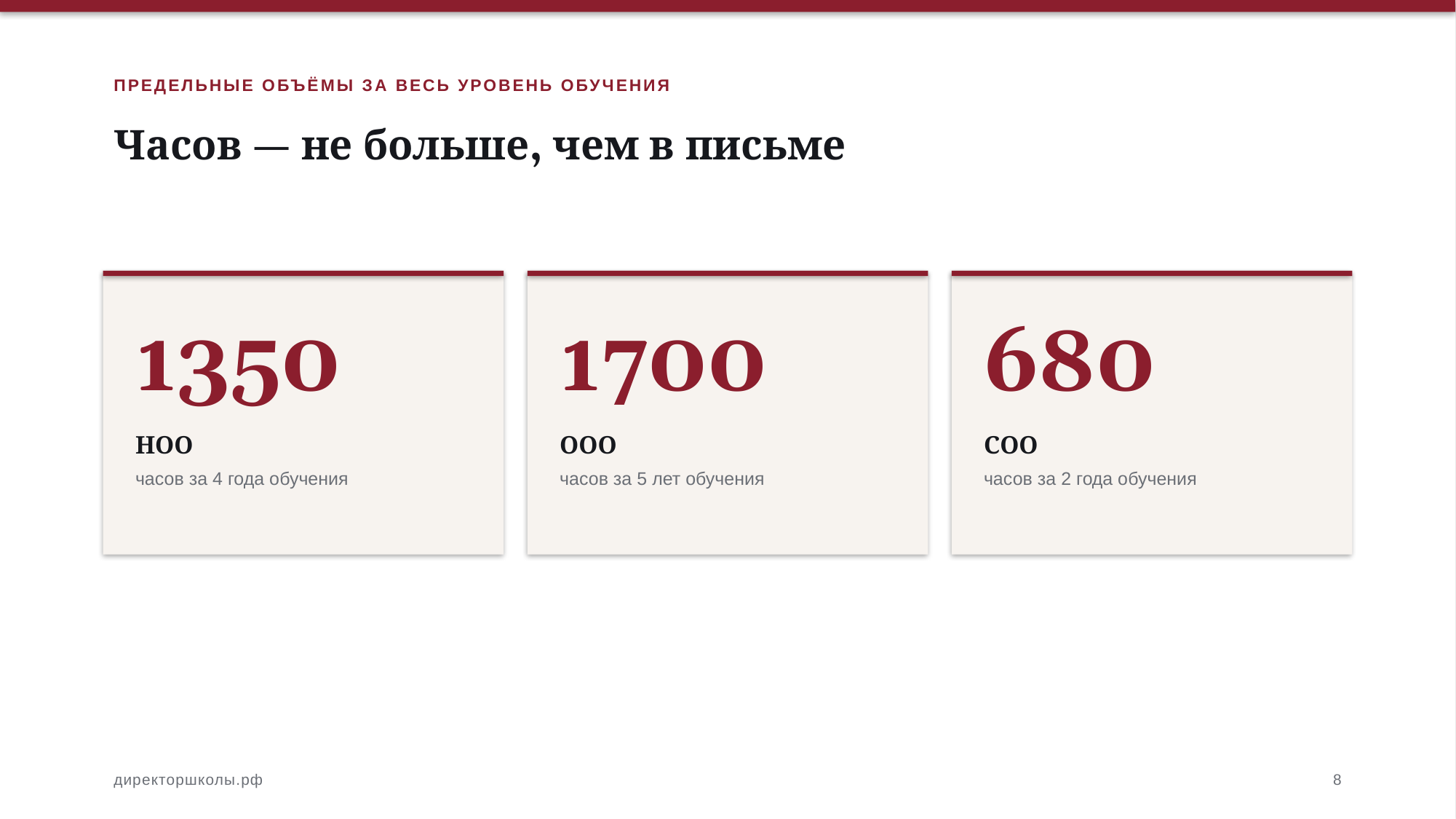

ПРЕДЕЛЬНЫЕ ОБЪЁМЫ ЗА ВЕСЬ УРОВЕНЬ ОБУЧЕНИЯ
Часов — не больше, чем в письме

1350
1700
680
НОО
ООО
СОО
часов за 4 года обучения
часов за 5 лет обучения
часов за 2 года обучения
директоршколы.рф
8